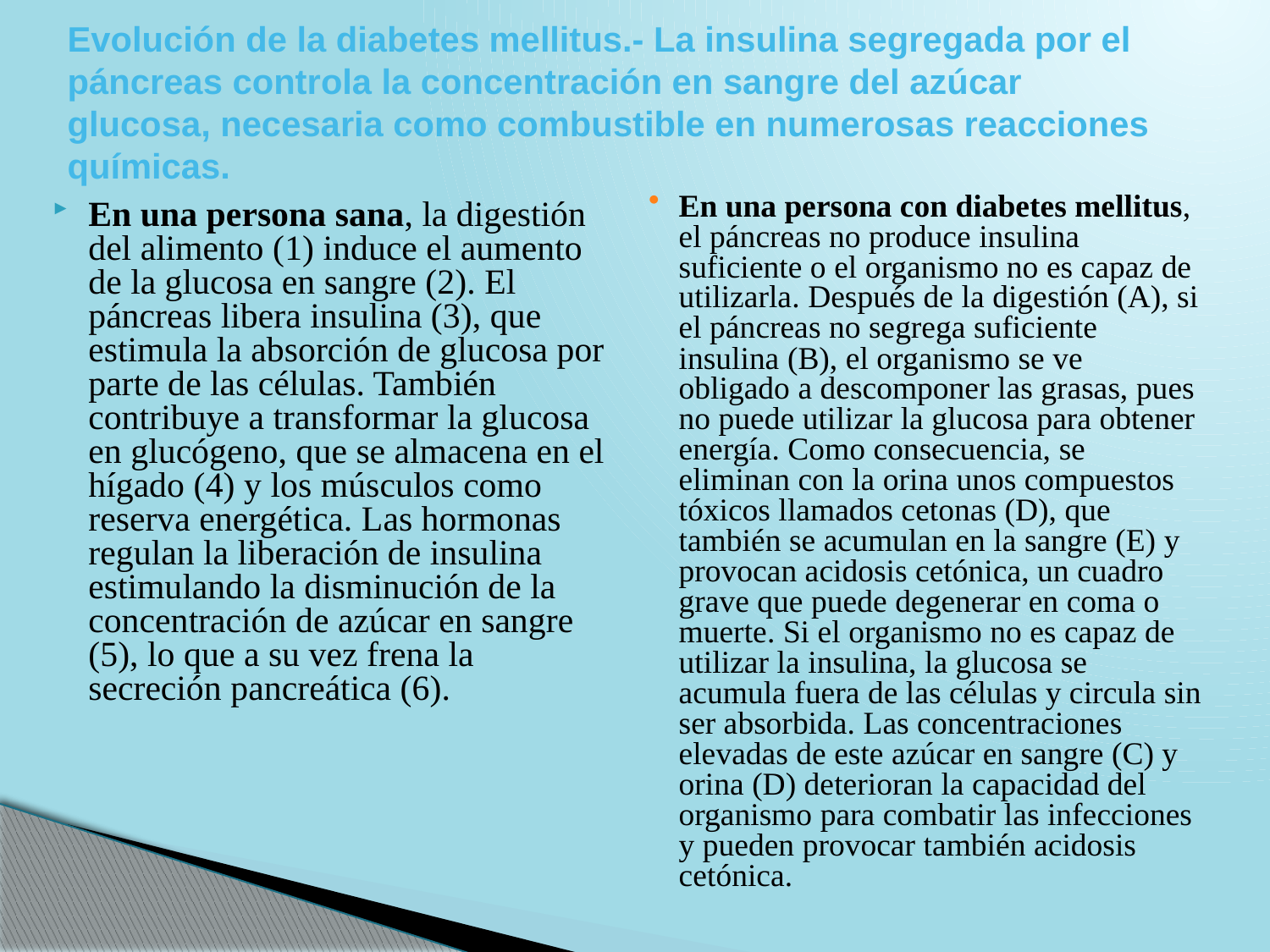

# Evolución de la diabetes mellitus.- La insulina segregada por el páncreas controla la concentración en sangre del azúcar glucosa, necesaria como combustible en numerosas reacciones químicas.

En una persona sana, la digestión del alimento (1) induce el aumento de la glucosa en sangre (2). El páncreas libera insulina (3), que estimula la absorción de glucosa por parte de las células. También contribuye a transformar la glucosa en glucógeno, que se almacena en el hígado (4) y los músculos como reserva energética. Las hormonas regulan la liberación de insulina estimulando la disminución de la concentración de azúcar en sangre (5), lo que a su vez frena la secreción pancreática (6).
En una persona con diabetes mellitus, el páncreas no produce insulina suficiente o el organismo no es capaz de utilizarla. Después de la digestión (A), si el páncreas no segrega suficiente insulina (B), el organismo se ve obligado a descomponer las grasas, pues no puede utilizar la glucosa para obtener energía. Como consecuencia, se eliminan con la orina unos compuestos tóxicos llamados cetonas (D), que también se acumulan en la sangre (E) y provocan acidosis cetónica, un cuadro grave que puede degenerar en coma o muerte. Si el organismo no es capaz de utilizar la insulina, la glucosa se acumula fuera de las células y circula sin ser absorbida. Las concentraciones elevadas de este azúcar en sangre (C) y orina (D) deterioran la capacidad del organismo para combatir las infecciones y pueden provocar también acidosis cetónica.